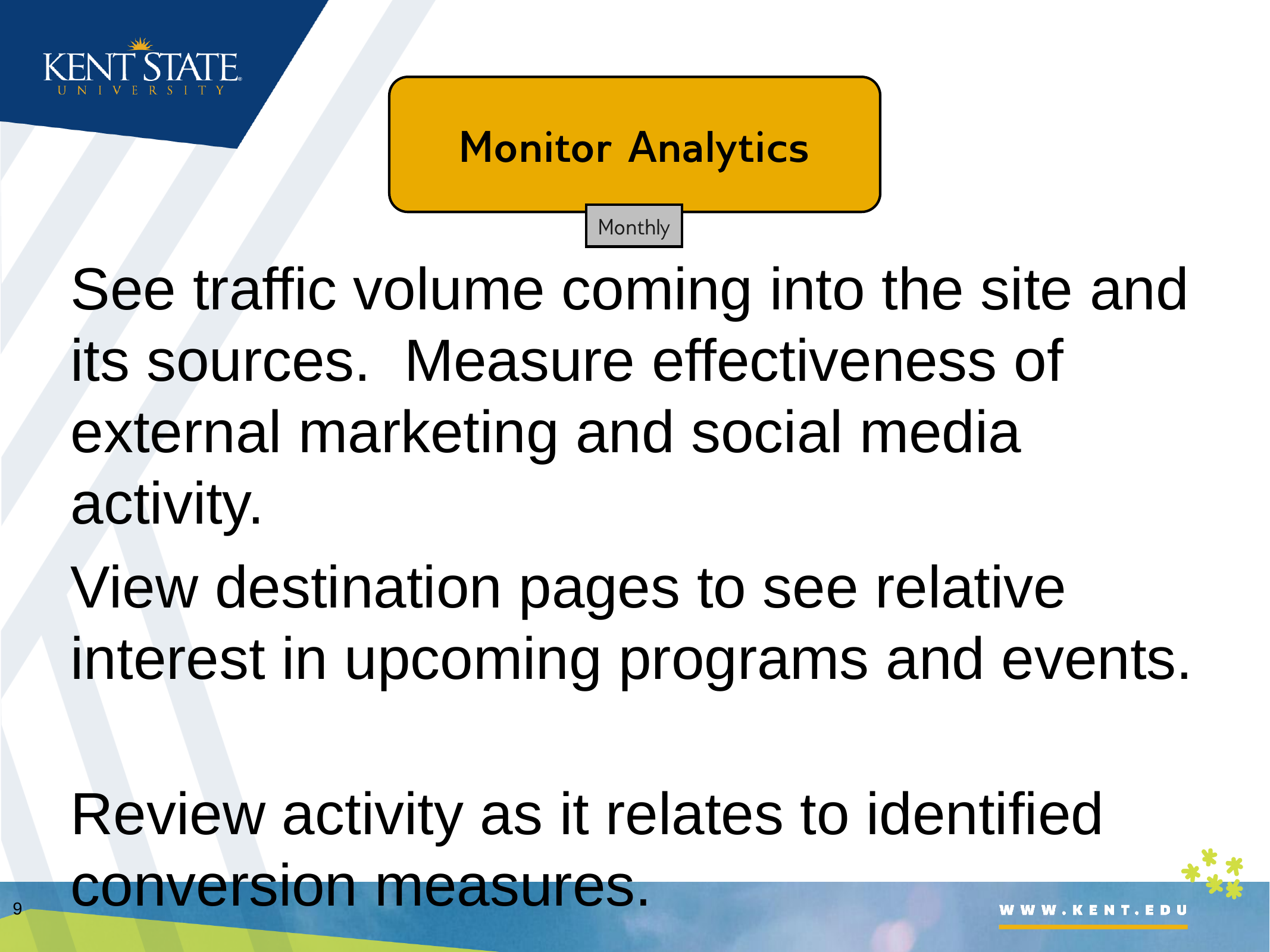

Monitor Analytics
Monthly
See traffic volume coming into the site and its sources.  Measure effectiveness of external marketing and social media activity.
View destination pages to see relative interest in upcoming programs and events.
Review activity as it relates to identified conversion measures.
9